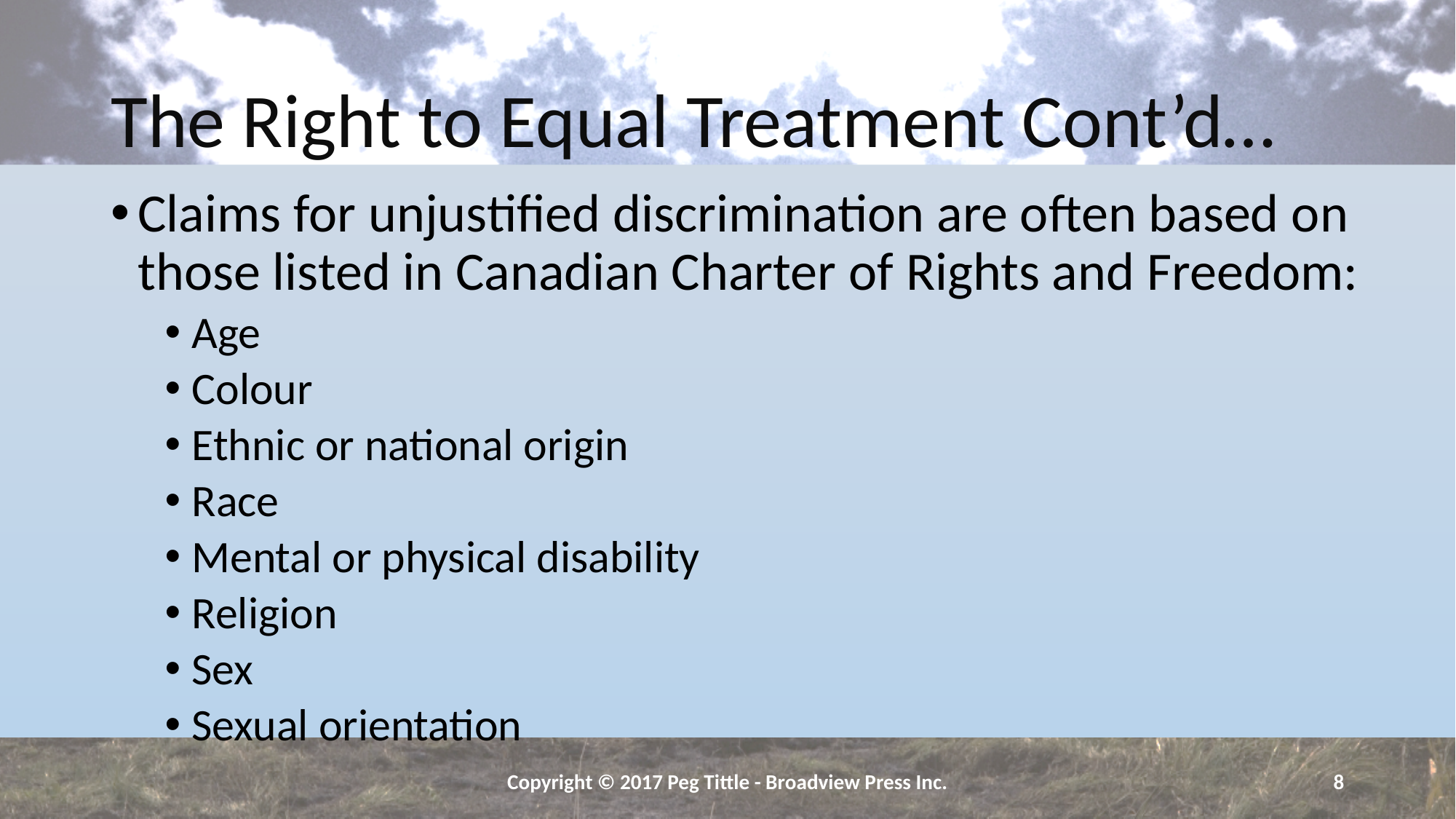

# The Right to Equal Treatment Cont’d…
Claims for unjustified discrimination are often based on those listed in Canadian Charter of Rights and Freedom:
Age
Colour
Ethnic or national origin
Race
Mental or physical disability
Religion
Sex
Sexual orientation

Copyright © 2017 Peg Tittle - Broadview Press Inc.
8